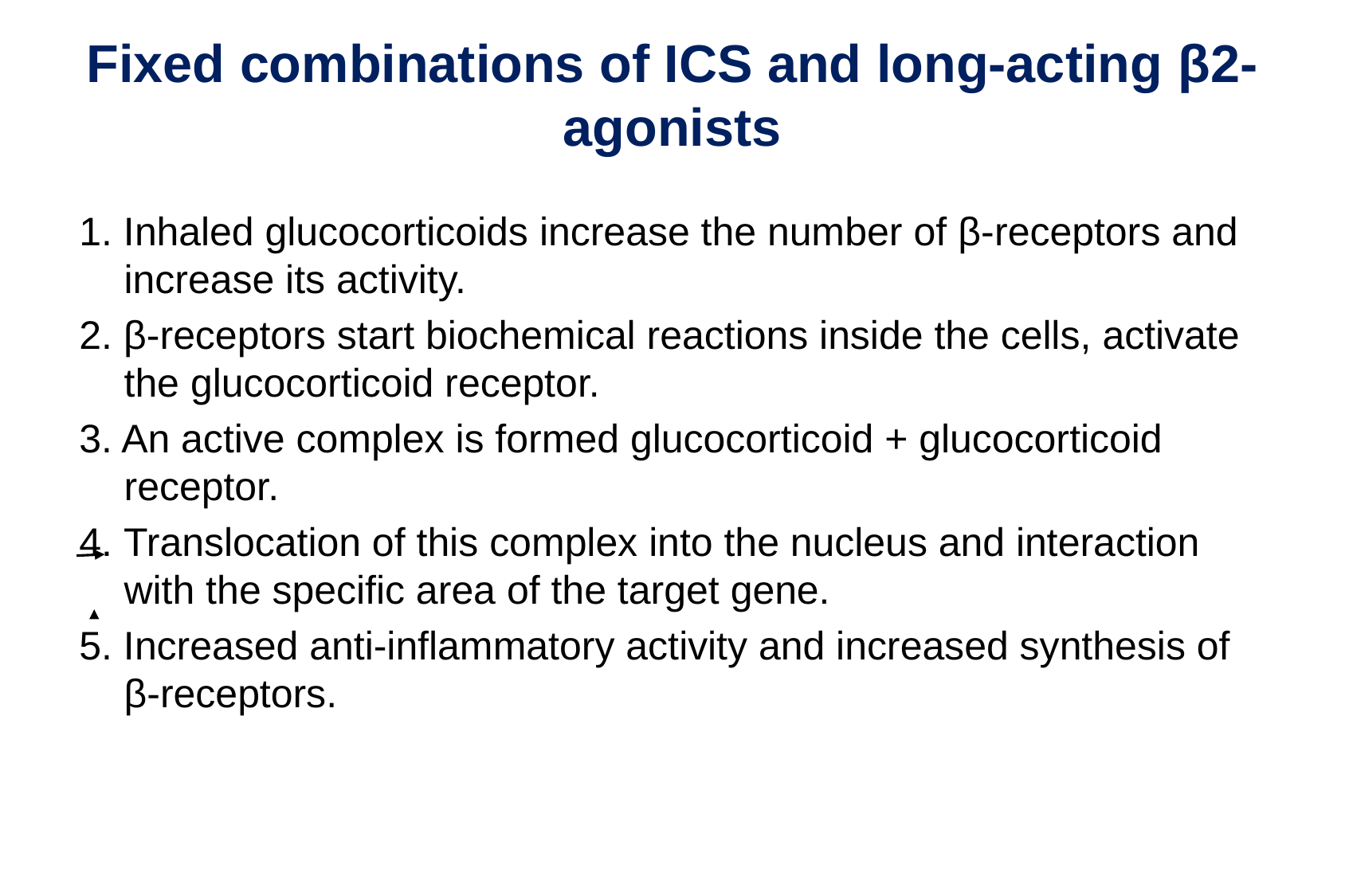

# Fixed combinations of ICS and long-acting β2-agonists
1. Inhaled glucocorticoids increase the number of β-receptors and increase its activity.
2. β-receptors start biochemical reactions inside the cells, activate the glucocorticoid receptor.
3. An active complex is formed glucocorticoid + glucocorticoid receptor.
4. Translocation of this complex into the nucleus and interaction with the specific area of the target gene.
5. Increased anti-inflammatory activity and increased synthesis of  β-receptors.